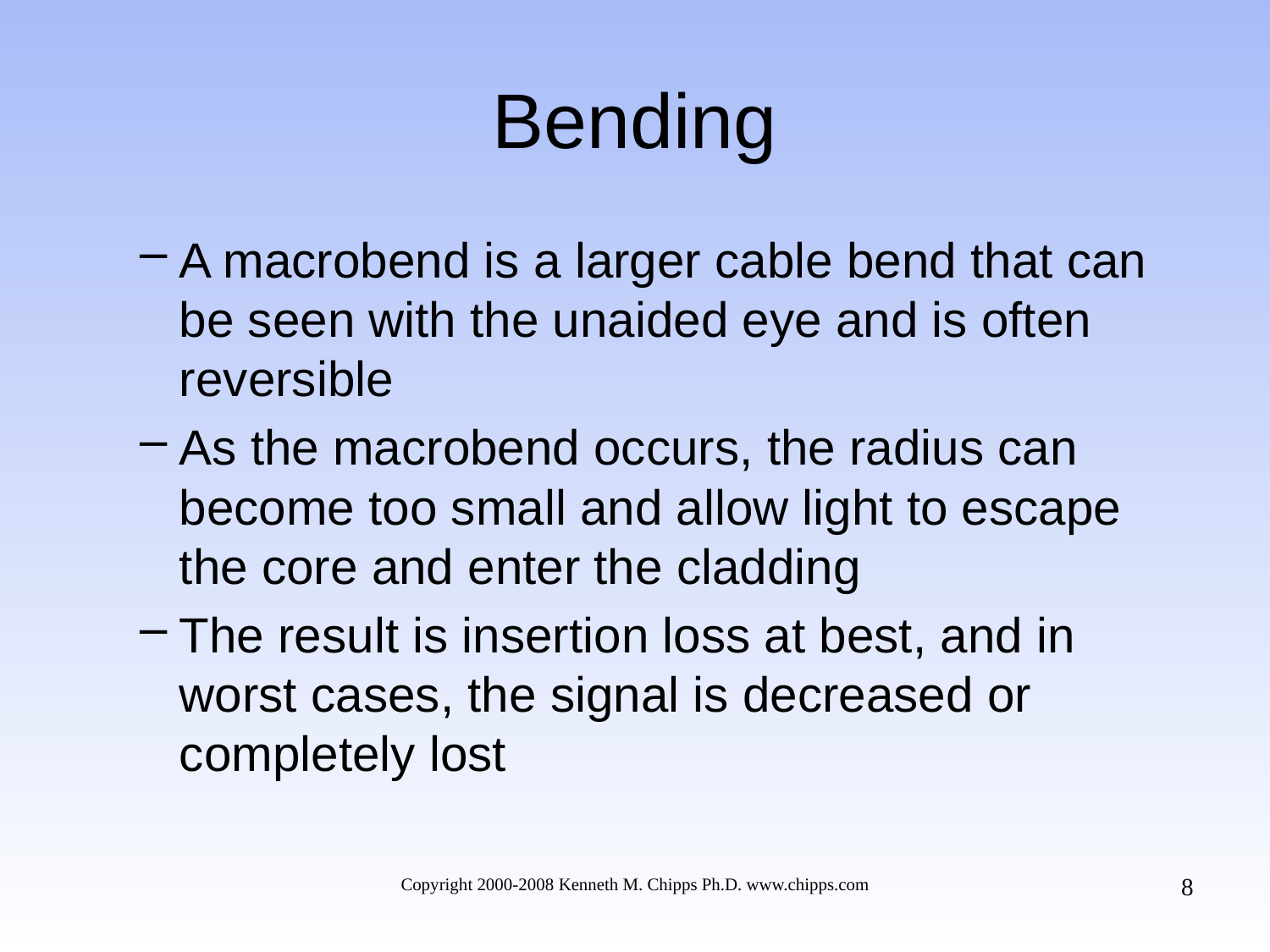

# Bending
A macrobend is a larger cable bend that can be seen with the unaided eye and is often reversible
As the macrobend occurs, the radius can become too small and allow light to escape the core and enter the cladding
The result is insertion loss at best, and in worst cases, the signal is decreased or completely lost
8
Copyright 2000-2008 Kenneth M. Chipps Ph.D. www.chipps.com